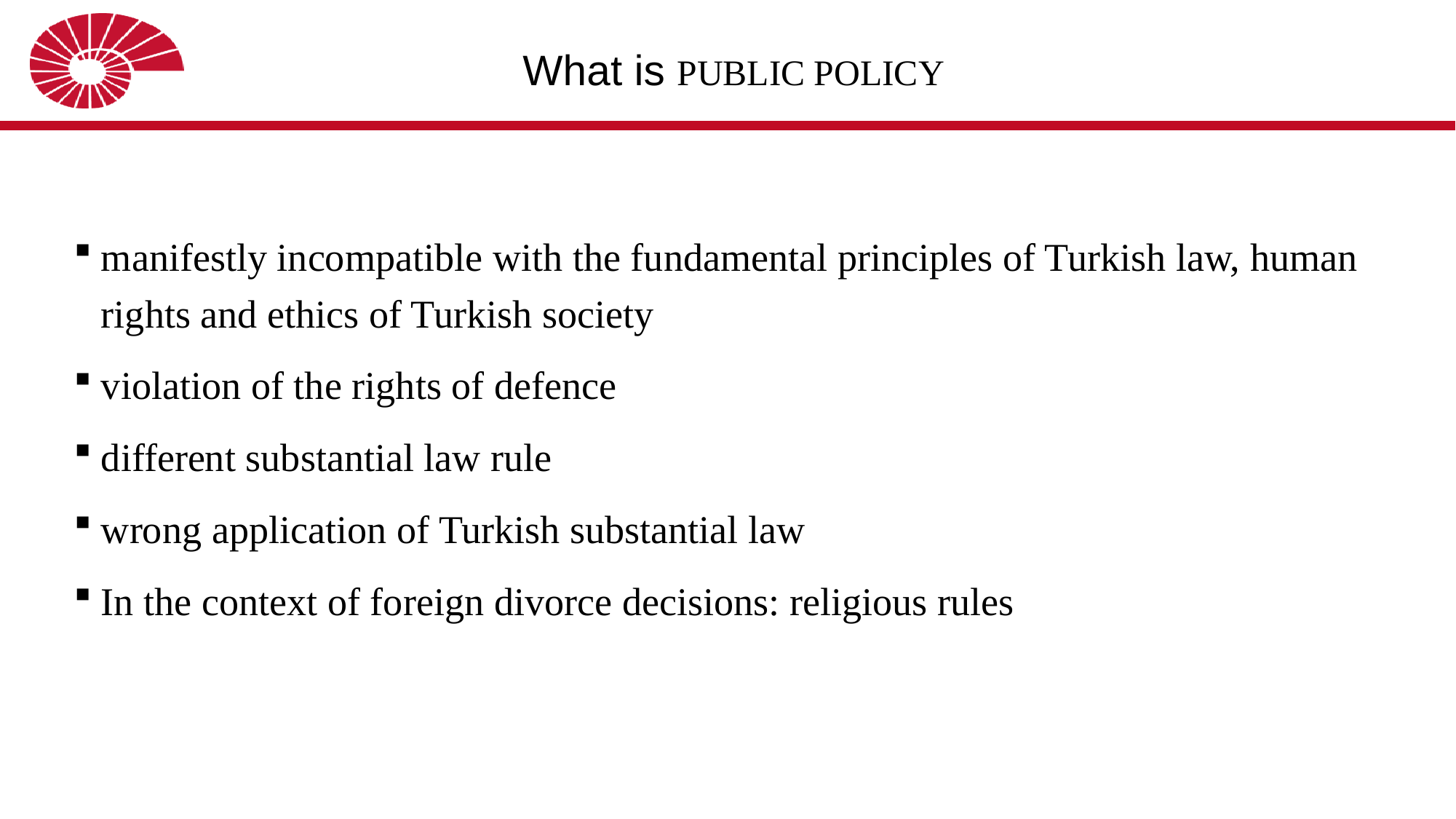

# What is PUBLIC POLICY

manifestly incompatible with the fundamental principles of Turkish law, human rights and ethics of Turkish society
violation of the rights of defence
different substantial law rule
wrong application of Turkish substantial law
In the context of foreign divorce decisions: religious rules